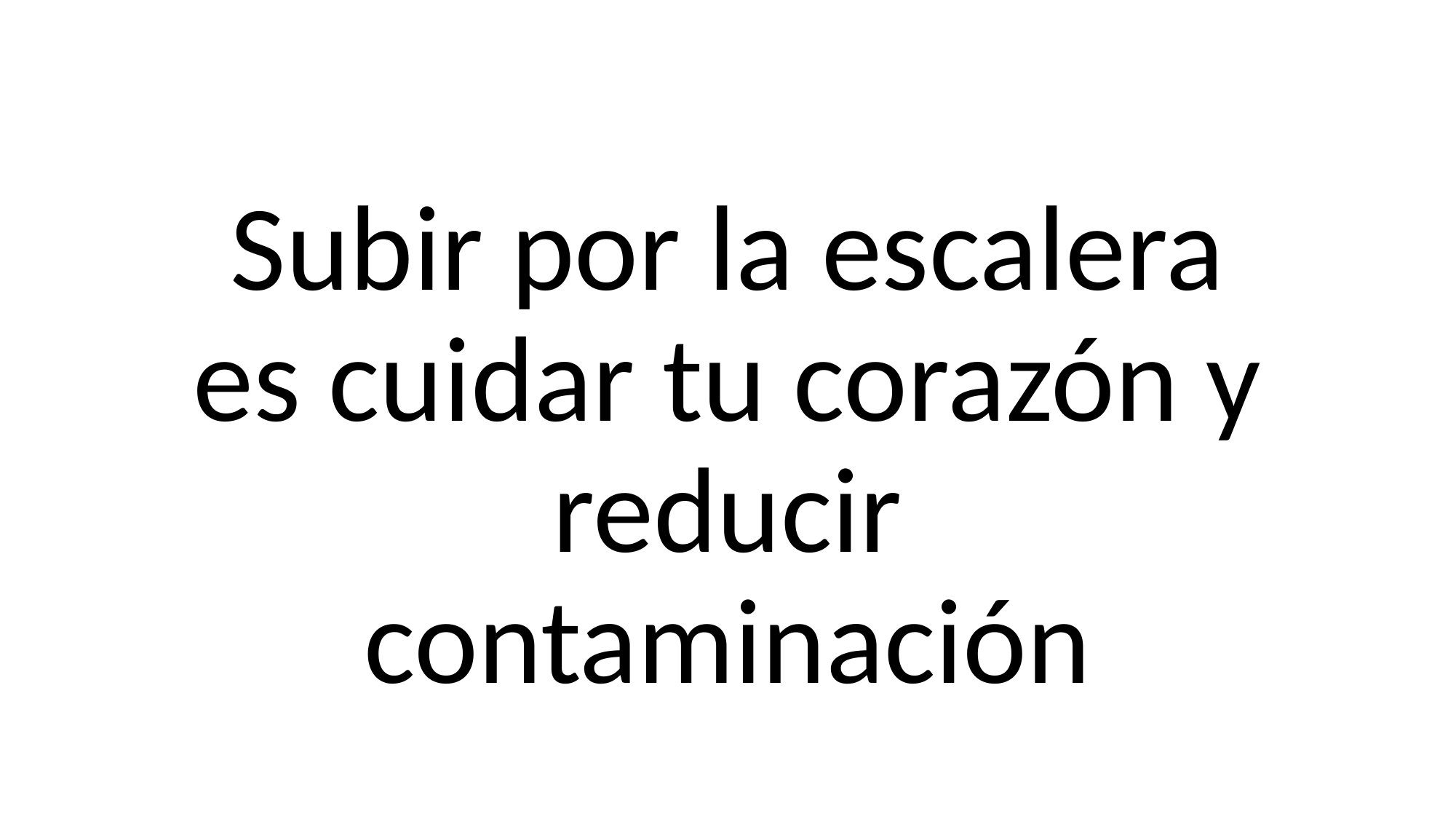

# Subir por la escalera es cuidar tu corazón y reducir contaminación